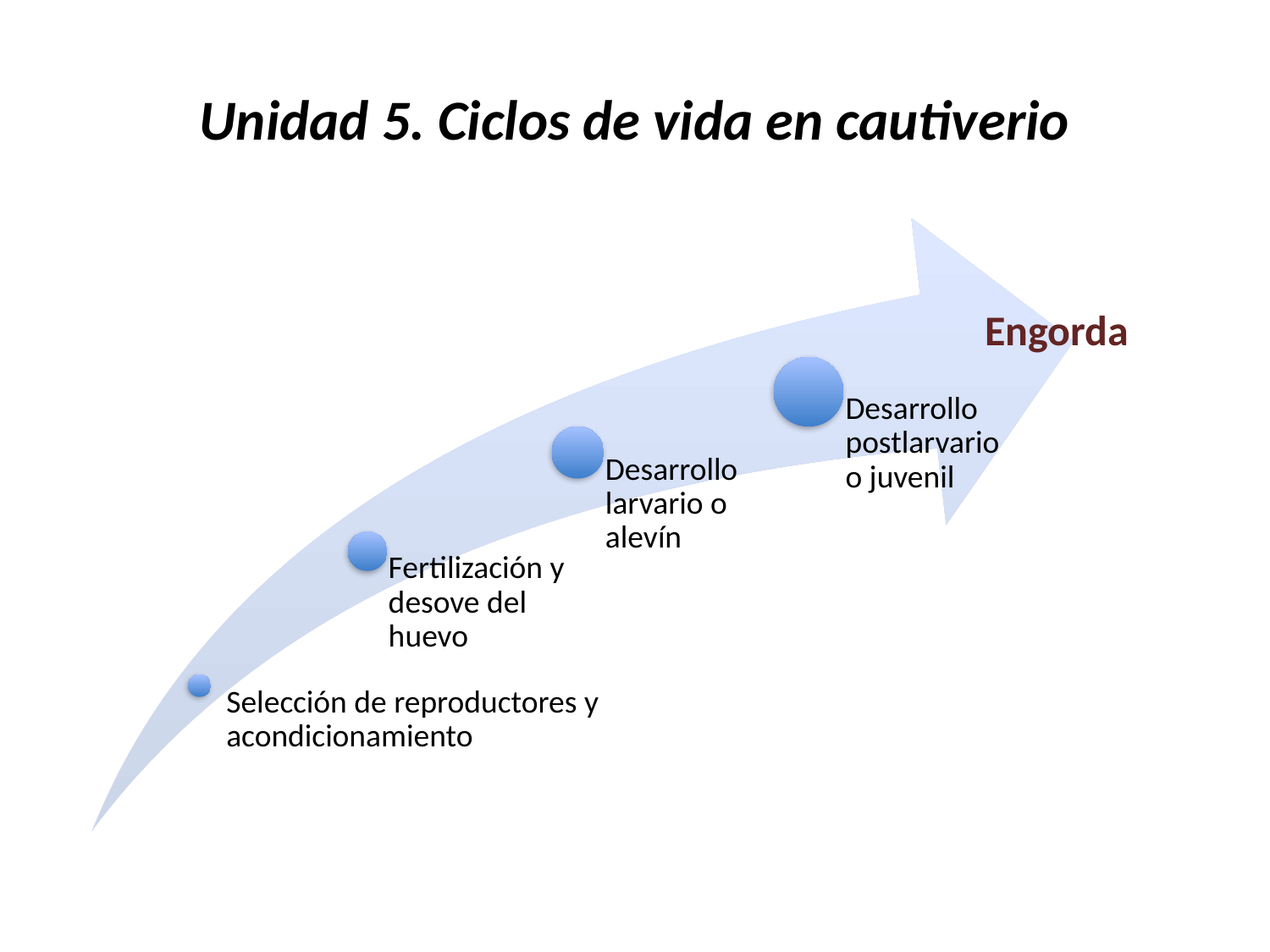

# Unidad 5. Ciclos de vida en cautiverio
Selección de reproductores y acondicionamiento
Fertilización y desove del huevo
Desarrollo larvario o alevín
Desarrollo postlarvario o juvenil

Engorda